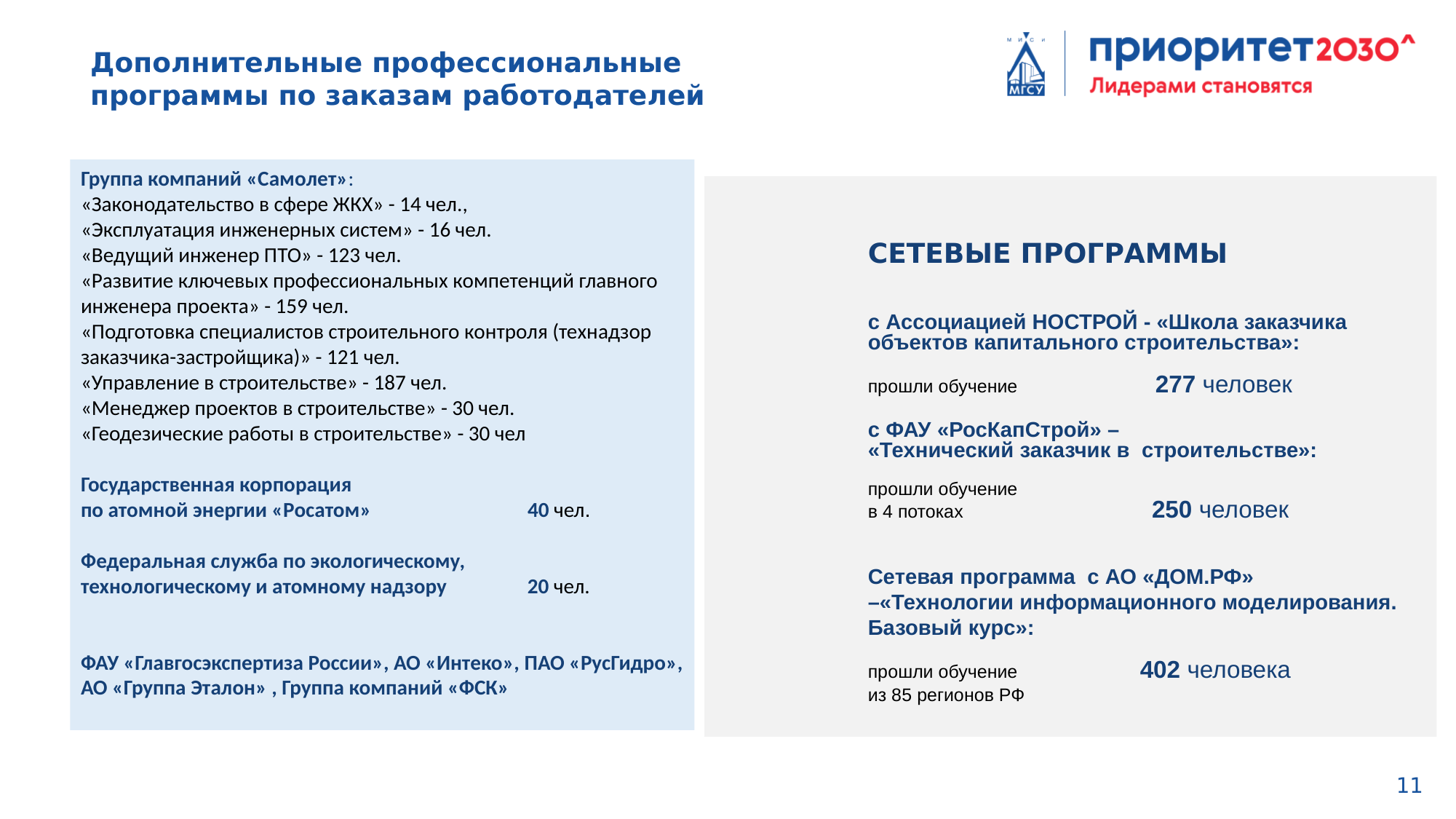

Дополнительные профессиональные программы по заказам работодателей
Группа компаний «Самолет»:
«Законодательство в сфере ЖКХ» - 14 чел.,
«Эксплуатация инженерных систем» - 16 чел.
«Ведущий инженер ПТО» - 123 чел.
«Развитие ключевых профессиональных компетенций главного инженера проекта» - 159 чел.
«Подготовка специалистов строительного контроля (технадзор заказчика-застройщика)» - 121 чел.
«Управление в строительстве» - 187 чел.
«Менеджер проектов в строительстве» - 30 чел.
«Геодезические работы в строительстве» - 30 чел

Государственная корпорация
по атомной энергии «Росатом»                                 40 чел.

Федеральная служба по экологическому,
технологическому и атомному надзору                 20 чел.

ФАУ «Главгосэкспертиза России», АО «Интеко», ПАО «РусГидро», АО «Группа Эталон» , Группа компаний «ФСК»

СЕТЕВЫЕ ПРОГРАММЫ
с Ассоциацией НОСТРОЙ - «Школа заказчика объектов капитального строительства»:
прошли обучение                           277 человек

с ФАУ «РосКапСтрой» –
«Технический заказчик в  строительстве»:
прошли обучение
в 4 потоках                                     250 человек

Сетевая программа  с АО «ДОМ.РФ» –«Технологии информационного моделирования. Базовый курс»:
прошли обучение                        402 человека
из 85 регионов РФ
11